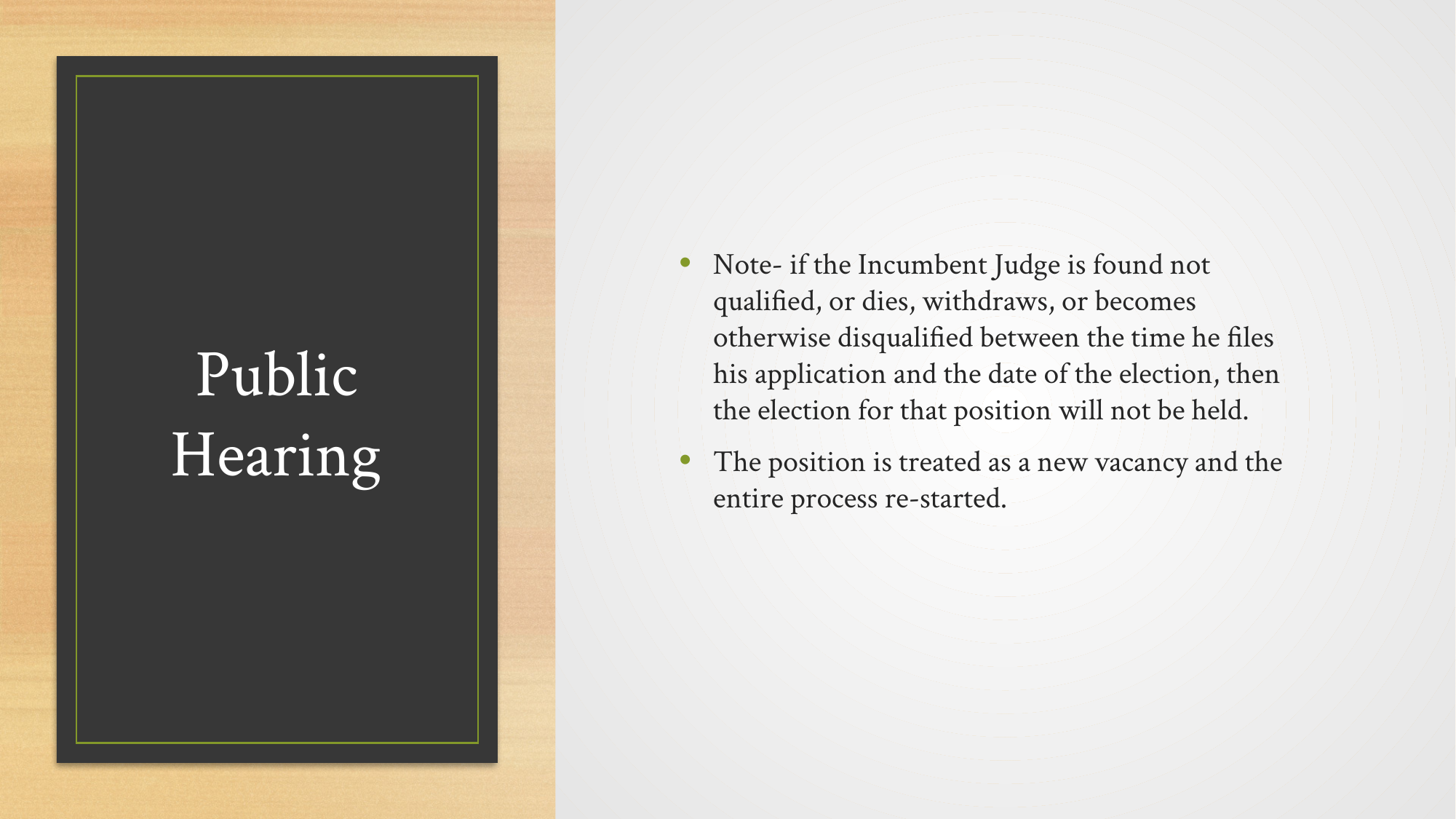

Note- if the Incumbent Judge is found not qualified, or dies, withdraws, or becomes otherwise disqualified between the time he files his application and the date of the election, then the election for that position will not be held.
The position is treated as a new vacancy and the entire process re-started.

# Public Hearing